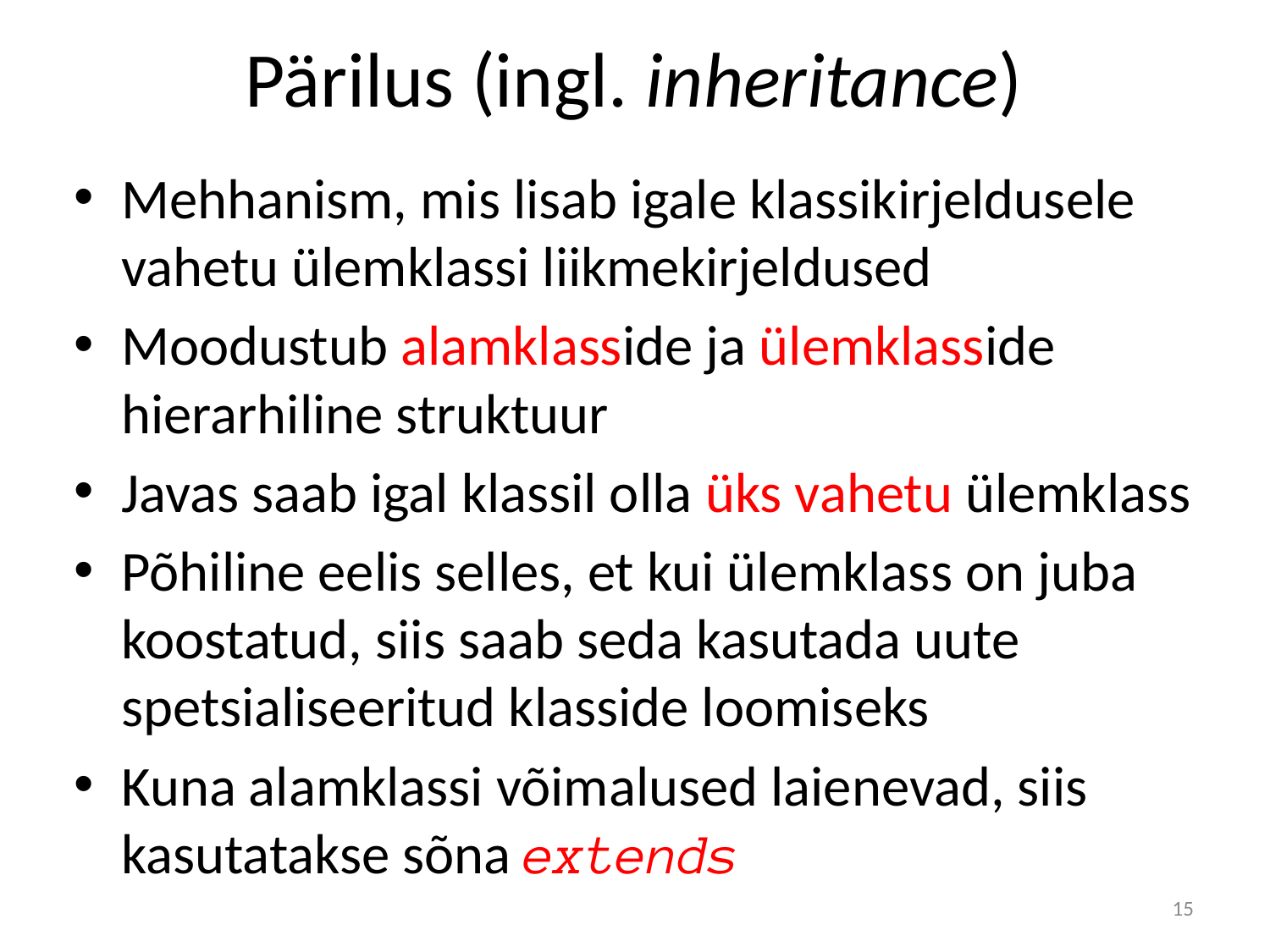

# Pärilus (ingl. inheritance)
Mehhanism, mis lisab igale klassikirjeldusele vahetu ülemklassi liikmekirjeldused
Moodustub alamklasside ja ülemklasside hierarhiline struktuur
Javas saab igal klassil olla üks vahetu ülemklass
Põhiline eelis selles, et kui ülemklass on juba koostatud, siis saab seda kasutada uute spetsialiseeritud klasside loomiseks
Kuna alamklassi võimalused laienevad, siis kasutatakse sõna extends
15